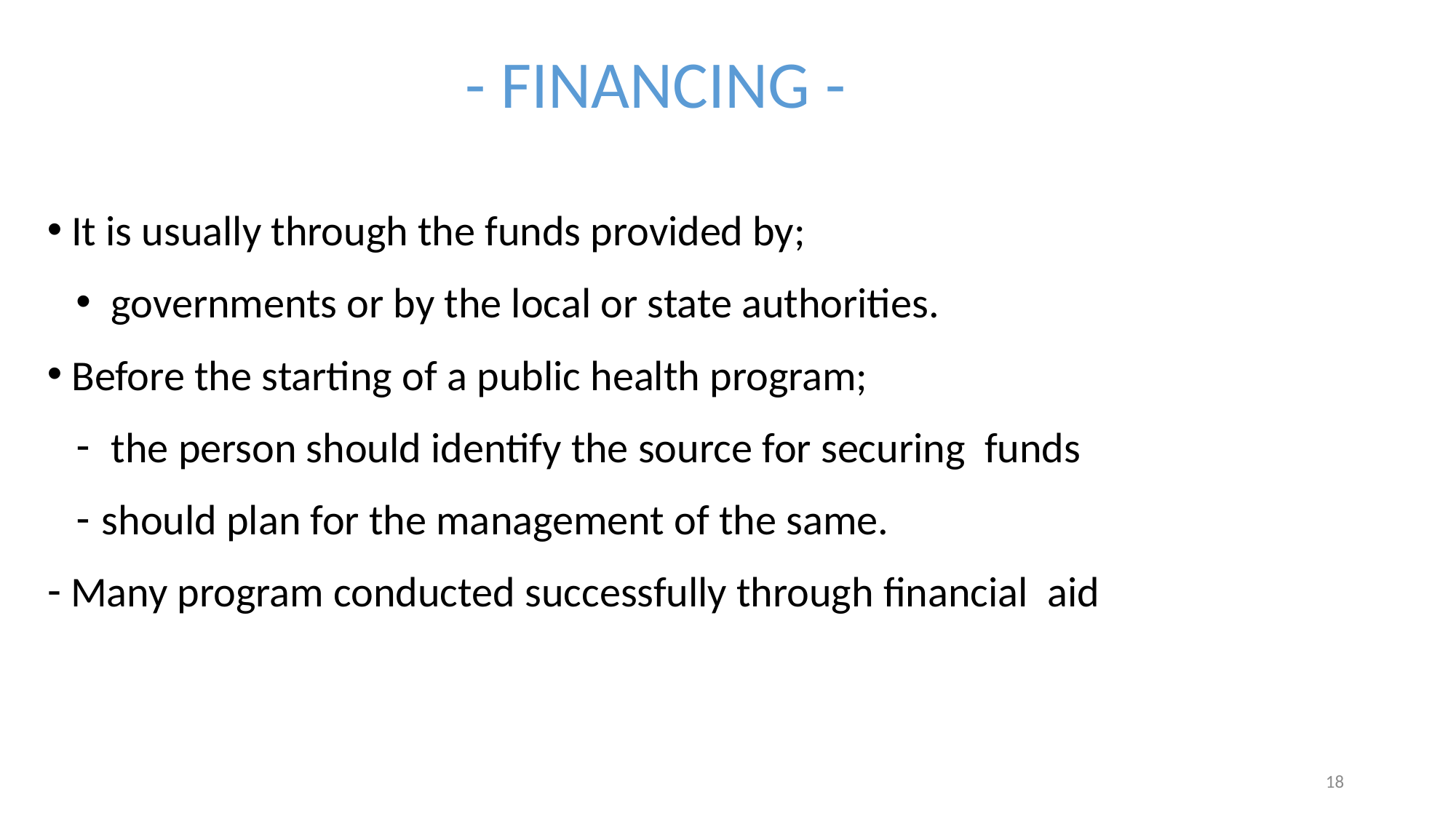

- FINANCING -
 It is usually through the funds provided by;
 governments or by the local or state authorities.
 Before the starting of a public health program;
 the person should identify the source for securing  funds
should plan for the management of the same.
 Many program conducted successfully through financial  aid
18